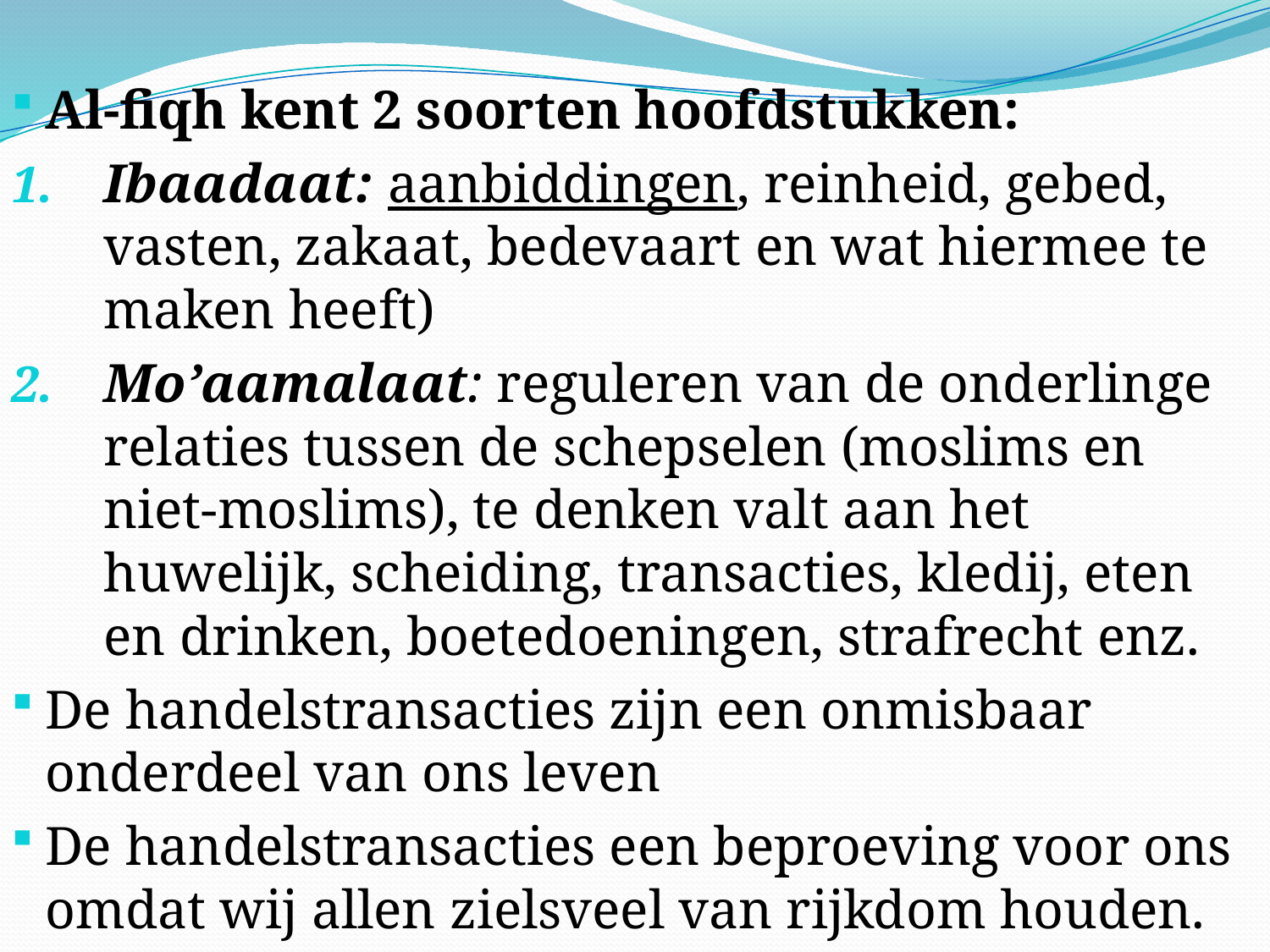

Al-fiqh kent 2 soorten hoofdstukken:
Ibaadaat: aanbiddingen, reinheid, gebed, vasten, zakaat, bedevaart en wat hiermee te maken heeft)
Mo’aamalaat: reguleren van de onderlinge relaties tussen de schepselen (moslims en niet-moslims), te denken valt aan het huwelijk, scheiding, transacties, kledij, eten en drinken, boetedoeningen, strafrecht enz.
De handelstransacties zijn een onmisbaar onderdeel van ons leven
De handelstransacties een beproeving voor ons omdat wij allen zielsveel van rijkdom houden.